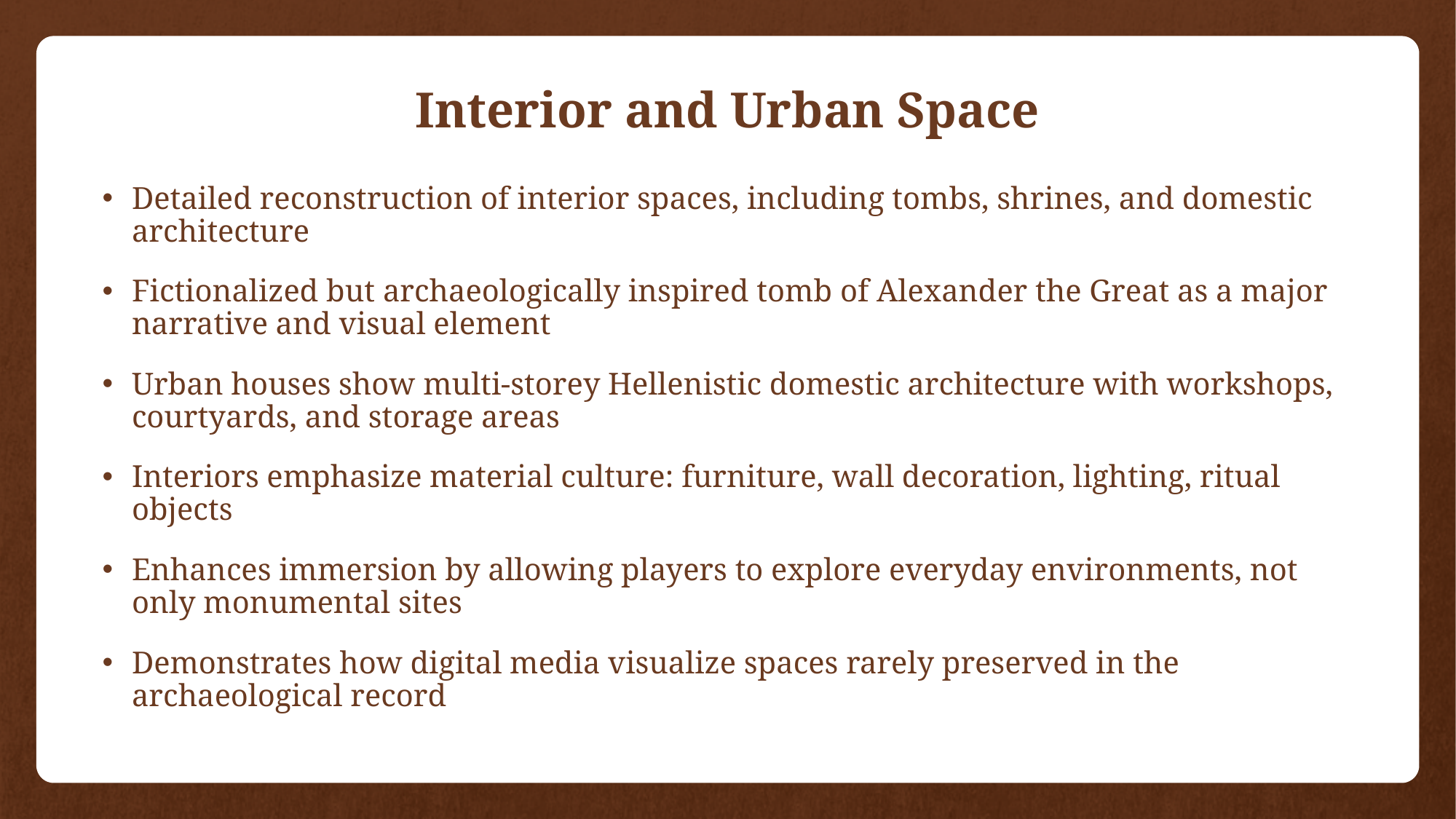

# Interior and Urban Space
Detailed reconstruction of interior spaces, including tombs, shrines, and domestic architecture
Fictionalized but archaeologically inspired tomb of Alexander the Great as a major narrative and visual element
Urban houses show multi‑storey Hellenistic domestic architecture with workshops, courtyards, and storage areas
Interiors emphasize material culture: furniture, wall decoration, lighting, ritual objects
Enhances immersion by allowing players to explore everyday environments, not only monumental sites
Demonstrates how digital media visualize spaces rarely preserved in the archaeological record